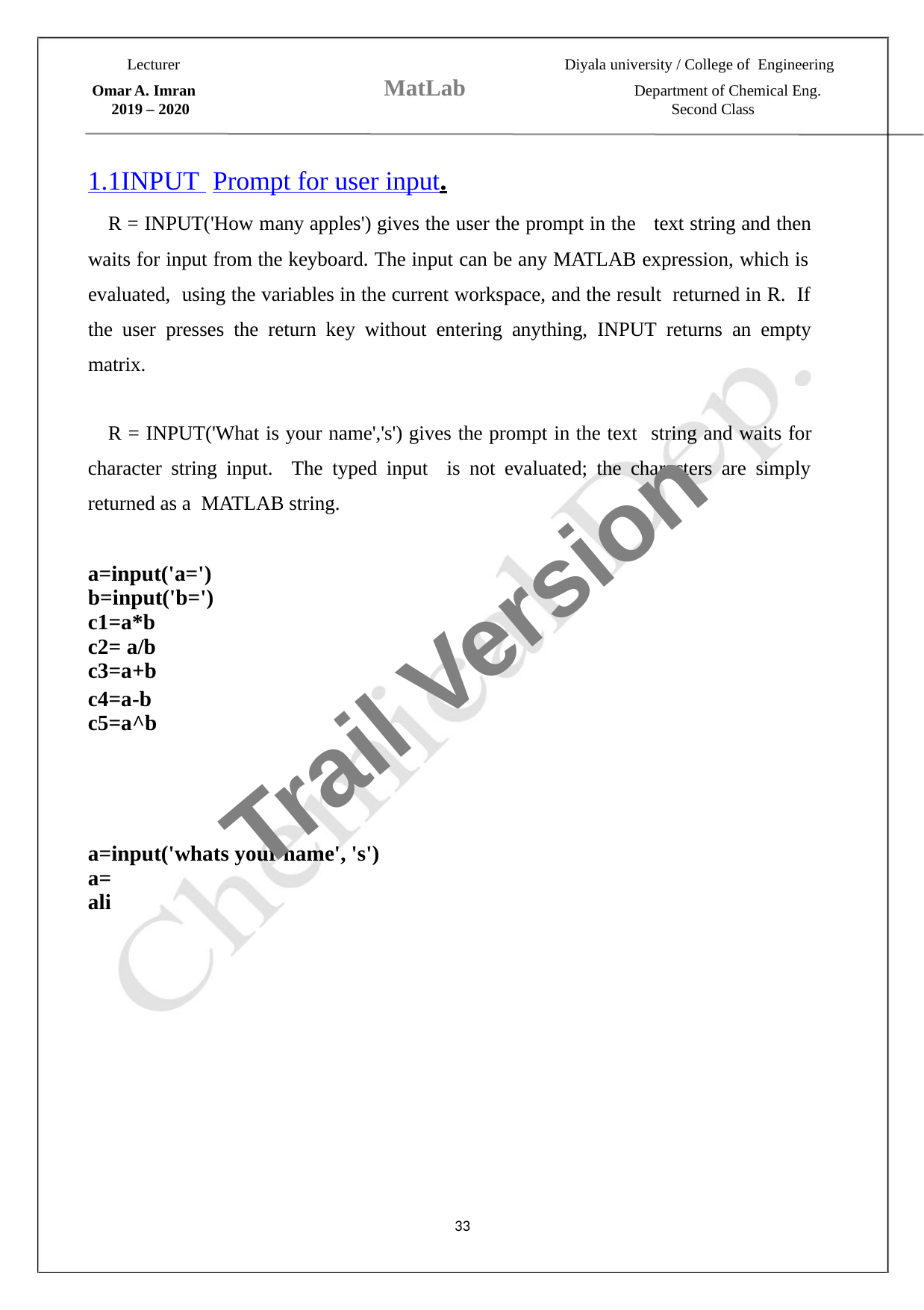

Lecturer
Diyala university / College of Engineering
MatLab
Omar A. Imran
Department of Chemical Eng.
Second Class
2019 – 2020
1.1INPUT Prompt for user input.
R = INPUT('How many apples') gives the user the prompt in the text string and then
waits for input from the keyboard. The input can be any MATLAB expression, which is
evaluated, using the variables in the current workspace, and the result returned in R. If
the user presses the return key without entering anything, INPUT returns an empty
matrix.

R = INPUT('What is your name','s') gives the prompt in the text string and waits for
character string input. The typed input is not evaluated; the characters are simply
returned as a MATLAB string.
a=input('a=')
b=input('b=')
c1=a*b
c2= a/b
c3=a+b
Trail Version
Trail Version
Trail Version
Trail Version
Trail Version
Trail Version
Trail Version
Trail Version
Trail Version
Trail Version
Trail Version
Trail Version
Trail Version
c4=a-b
c5=a^b
a=input('whats your name', 's')
a=
ali
33